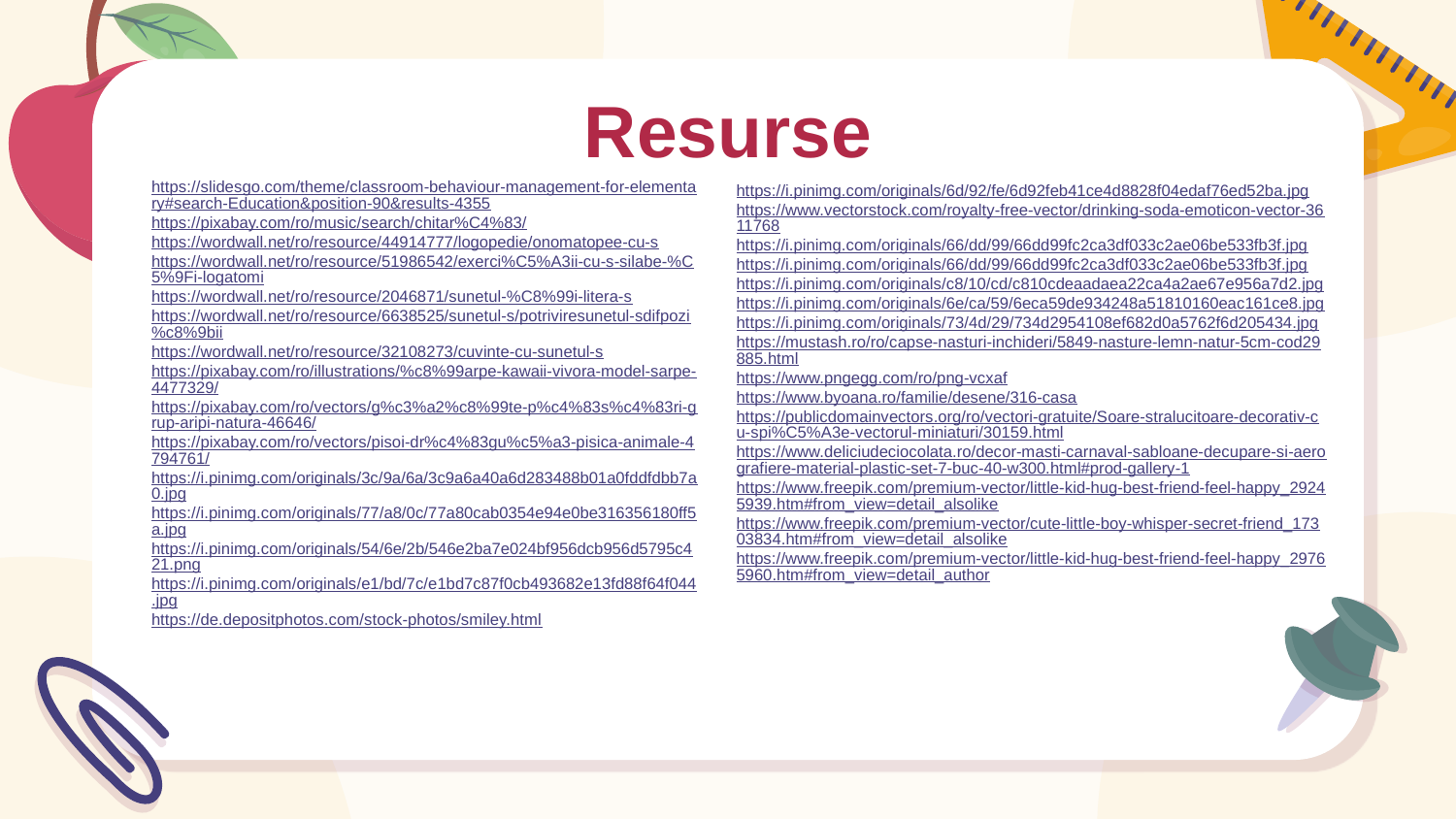

# Resurse
https://slidesgo.com/theme/classroom-behaviour-management-for-elementary#search-Education&position-90&results-4355
https://pixabay.com/ro/music/search/chitar%C4%83/
https://wordwall.net/ro/resource/44914777/logopedie/onomatopee-cu-s
https://wordwall.net/ro/resource/51986542/exerci%C5%A3ii-cu-s-silabe-%C5%9Fi-logatomi
https://wordwall.net/ro/resource/2046871/sunetul-%C8%99i-litera-s
https://wordwall.net/ro/resource/6638525/sunetul-s/potriviresunetul-sdifpozi%c8%9bii
https://wordwall.net/ro/resource/32108273/cuvinte-cu-sunetul-s
https://pixabay.com/ro/illustrations/%c8%99arpe-kawaii-vivora-model-sarpe-4477329/
https://pixabay.com/ro/vectors/g%c3%a2%c8%99te-p%c4%83s%c4%83ri-grup-aripi-natura-46646/
https://pixabay.com/ro/vectors/pisoi-dr%c4%83gu%c5%a3-pisica-animale-4794761/
https://i.pinimg.com/originals/3c/9a/6a/3c9a6a40a6d283488b01a0fddfdbb7a0.jpg
https://i.pinimg.com/originals/77/a8/0c/77a80cab0354e94e0be316356180ff5a.jpg
https://i.pinimg.com/originals/54/6e/2b/546e2ba7e024bf956dcb956d5795c421.png
https://i.pinimg.com/originals/e1/bd/7c/e1bd7c87f0cb493682e13fd88f64f044.jpg
https://de.depositphotos.com/stock-photos/smiley.html

https://i.pinimg.com/originals/6d/92/fe/6d92feb41ce4d8828f04edaf76ed52ba.jpg
https://www.vectorstock.com/royalty-free-vector/drinking-soda-emoticon-vector-3611768
https://i.pinimg.com/originals/66/dd/99/66dd99fc2ca3df033c2ae06be533fb3f.jpg
https://i.pinimg.com/originals/66/dd/99/66dd99fc2ca3df033c2ae06be533fb3f.jpg
https://i.pinimg.com/originals/c8/10/cd/c810cdeaadaea22ca4a2ae67e956a7d2.jpg
https://i.pinimg.com/originals/6e/ca/59/6eca59de934248a51810160eac161ce8.jpg
https://i.pinimg.com/originals/73/4d/29/734d2954108ef682d0a5762f6d205434.jpg
https://mustash.ro/ro/capse-nasturi-inchideri/5849-nasture-lemn-natur-5cm-cod29885.html
https://www.pngegg.com/ro/png-vcxaf
https://www.byoana.ro/familie/desene/316-casa
https://publicdomainvectors.org/ro/vectori-gratuite/Soare-stralucitoare-decorativ-cu-spi%C5%A3e-vectorul-miniaturi/30159.html
https://www.deliciudeciocolata.ro/decor-masti-carnaval-sabloane-decupare-si-aerografiere-material-plastic-set-7-buc-40-w300.html#prod-gallery-1
https://www.freepik.com/premium-vector/little-kid-hug-best-friend-feel-happy_29245939.htm#from_view=detail_alsolike
https://www.freepik.com/premium-vector/cute-little-boy-whisper-secret-friend_17303834.htm#from_view=detail_alsolike
https://www.freepik.com/premium-vector/little-kid-hug-best-friend-feel-happy_29765960.htm#from_view=detail_author